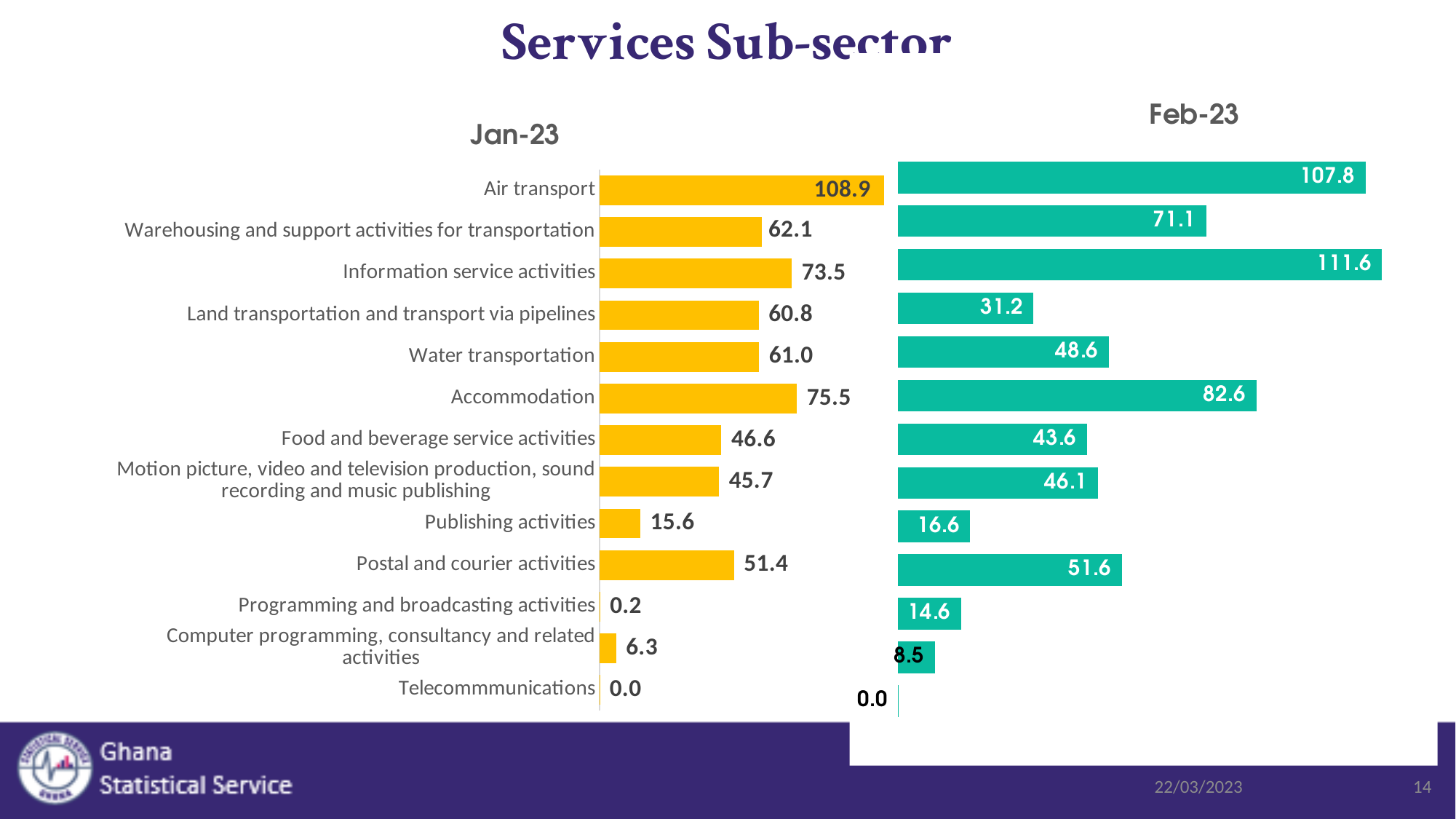

# Services Sub-sector

### Chart:

| Category | Feb-23 |
|---|---|
| Telecommmunications | 0.040614616102516266 |
| Computer programming, consultancy and related activities | 8.5 |
| Programming and broadcasting activities | 14.6 |
| Postal and courier activities | 51.6 |
| Publishing activities | 16.6 |
| Motion picture, video and television production, sound recording and music publishing | 46.1 |
| Food and beverage service activities | 43.6 |
| Accommodation | 82.6 |
| Water transportation | 48.6 |
| Land transportation and transport via pipelines | 31.2 |
| Information service activities | 111.6 |
| Warehousing and support activities for transportation | 71.1 |
| Air transport | 107.8 |

### Chart

| Category |
|---|

### Chart

| Category |
|---|

### Chart:

| Category | Jan-23 |
|---|---|
| Telecommmunications | 0.040614616102516266 |
| Computer programming, consultancy and related activities | 6.3 |
| Programming and broadcasting activities | 0.2 |
| Postal and courier activities | 51.4 |
| Publishing activities | 15.6 |
| Motion picture, video and television production, sound recording and music publishing | 45.7 |
| Food and beverage service activities | 46.6 |
| Accommodation | 75.5 |
| Water transportation | 61.0 |
| Land transportation and transport via pipelines | 60.8 |
| Information service activities | 73.5268198108219 |
| Warehousing and support activities for transportation | 62.1 |
| Air transport | 108.9 |

### Chart

| Category |
|---|
22/03/2023
14